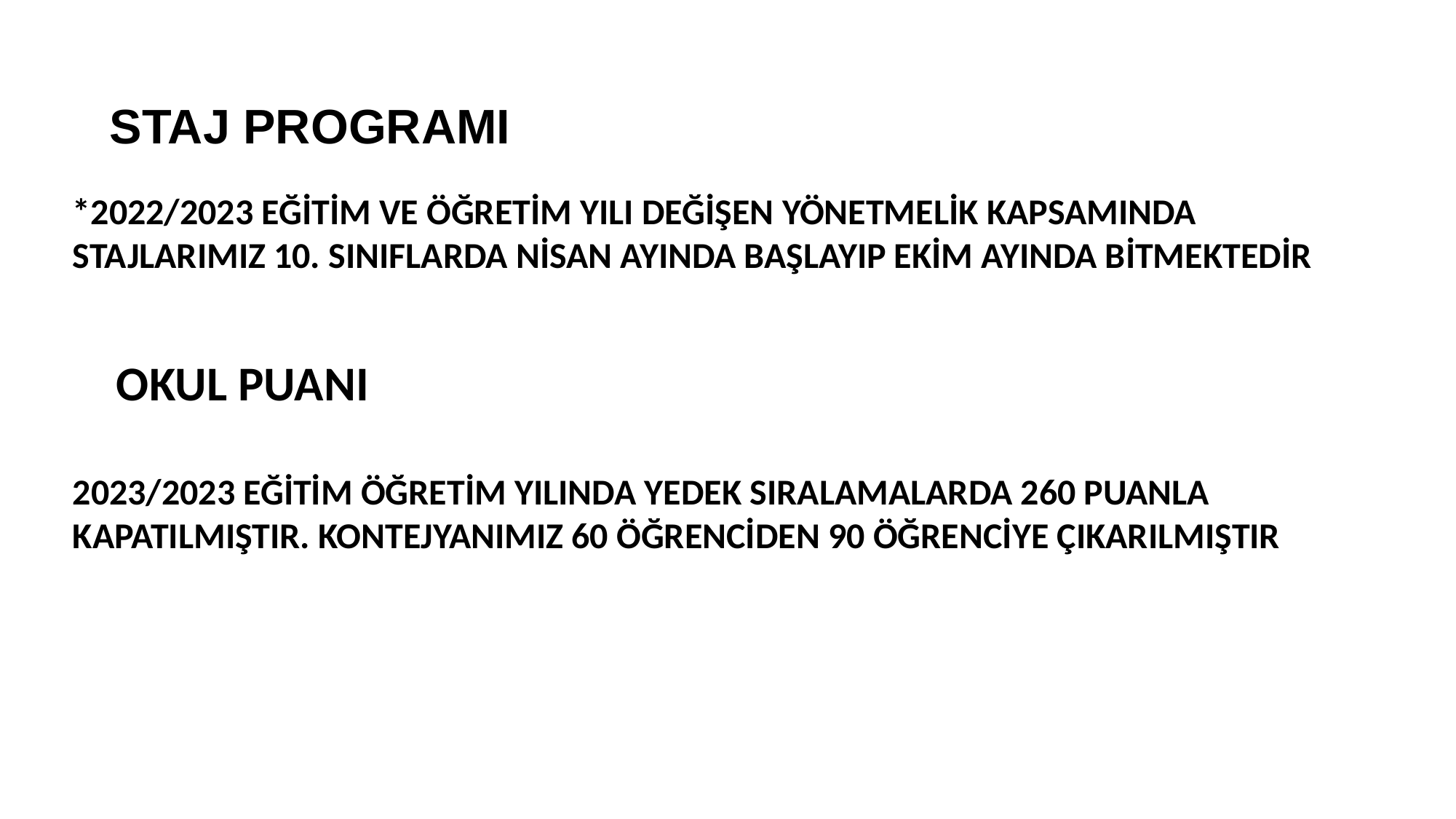

# STAJ PROGRAMI
*2022/2023 EĞİTİM VE ÖĞRETİM YILI DEĞİŞEN YÖNETMELİK KAPSAMINDA STAJLARIMIZ 10. SINIFLARDA NİSAN AYINDA BAŞLAYIP EKİM AYINDA BİTMEKTEDİR

    OKUL PUANI

2023/2023 EĞİTİM ÖĞRETİM YILINDA YEDEK SIRALAMALARDA 260 PUANLA KAPATILMIŞTIR. KONTEJYANIMIZ 60 ÖĞRENCİDEN 90 ÖĞRENCİYE ÇIKARILMIŞTIR